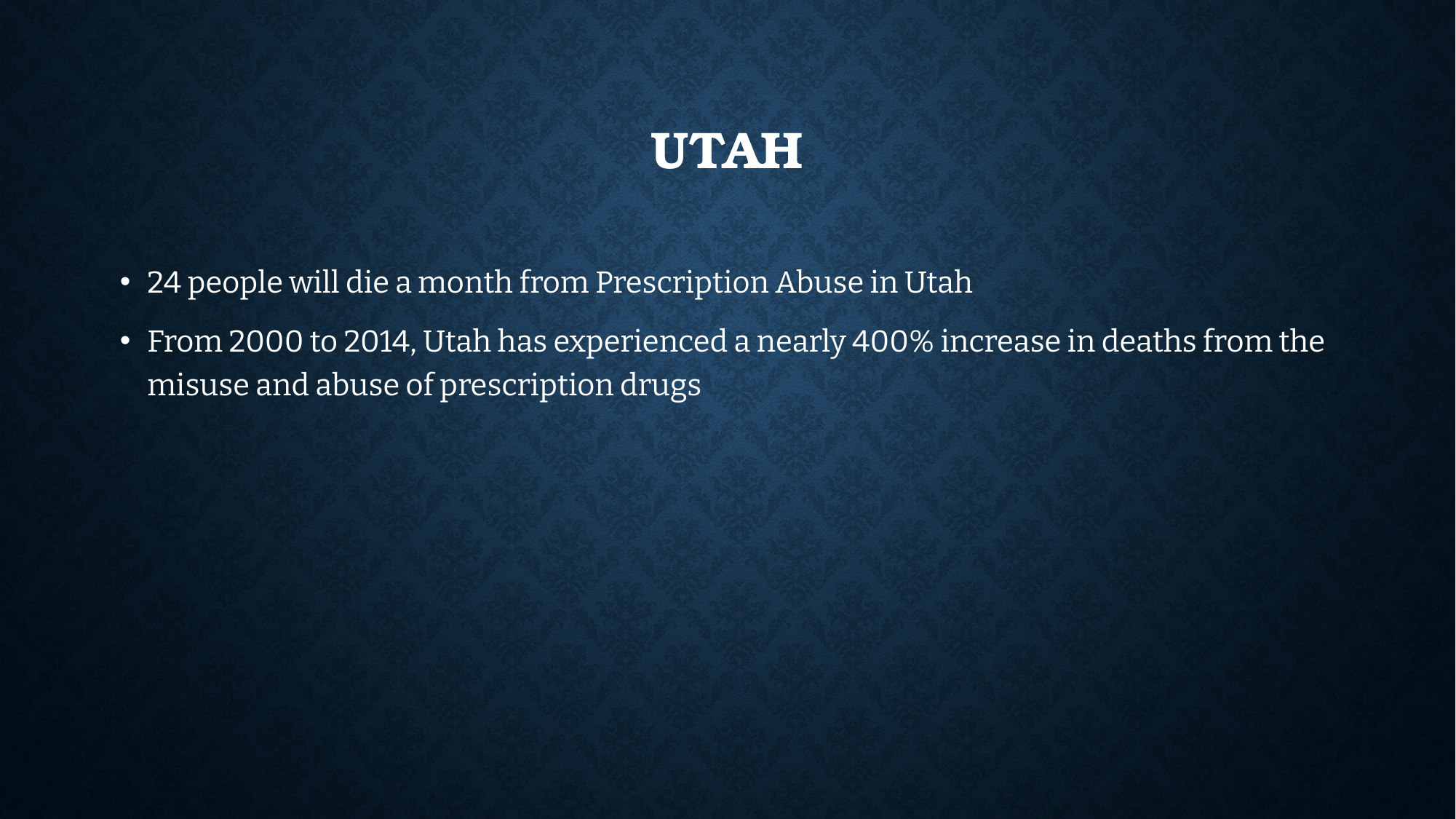

# Utah
24 people will die a month from Prescription Abuse in Utah
From 2000 to 2014, Utah has experienced a nearly 400% increase in deaths from the misuse and abuse of prescription drugs